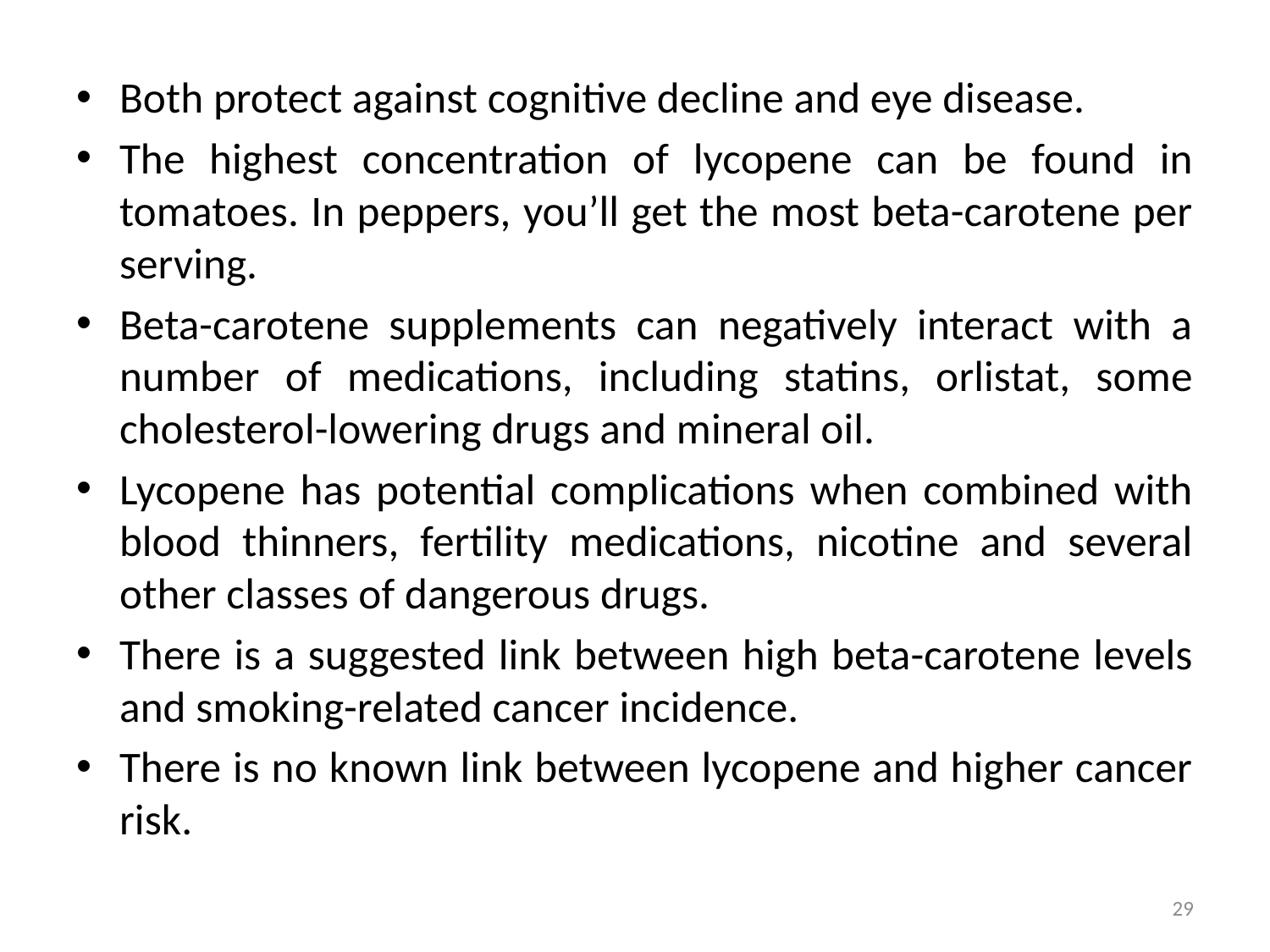

Both protect against cognitive decline and eye disease.
The highest concentration of lycopene can be found in tomatoes. In peppers, you’ll get the most beta-carotene per serving.
Beta-carotene supplements can negatively interact with a number of medications, including statins, orlistat, some cholesterol-lowering drugs and mineral oil.
Lycopene has potential complications when combined with blood thinners, fertility medications, nicotine and several other classes of dangerous drugs.
There is a suggested link between high beta-carotene levels and smoking-related cancer incidence.
There is no known link between lycopene and higher cancer risk.

29